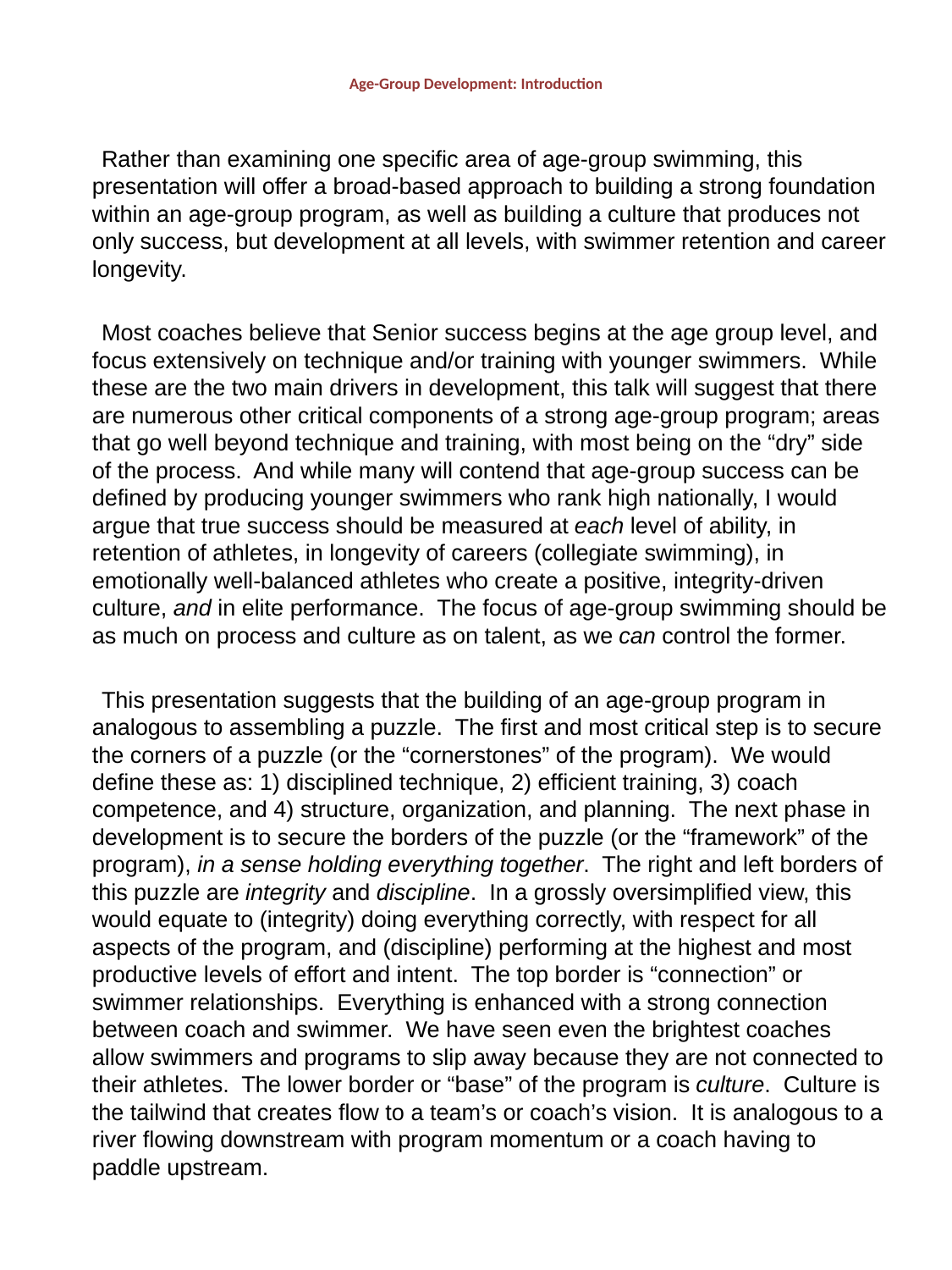

# Age-Group Development: Introduction
         Rather than examining one specific area of age-group swimming, this presentation will offer a broad-based approach to building a strong foundation within an age-group program, as well as building a culture that produces not only success, but development at all levels, with swimmer retention and career longevity.

         Most coaches believe that Senior success begins at the age group level, and focus extensively on technique and/or training with younger swimmers.  While these are the two main drivers in development, this talk will suggest that there are numerous other critical components of a strong age-group program; areas that go well beyond technique and training, with most being on the “dry” side of the process.  And while many will contend that age-group success can be defined by producing younger swimmers who rank high nationally, I would argue that true success should be measured at each level of ability, in retention of athletes, in longevity of careers (collegiate swimming), in emotionally well-balanced athletes who create a positive, integrity-driven culture, and in elite performance.  The focus of age-group swimming should be as much on process and culture as on talent, as we can control the former.

         This presentation suggests that the building of an age-group program in analogous to assembling a puzzle.  The first and most critical step is to secure the corners of a puzzle (or the “cornerstones” of the program).  We would define these as: 1) disciplined technique, 2) efficient training, 3) coach competence, and 4) structure, organization, and planning.  The next phase in development is to secure the borders of the puzzle (or the “framework” of the program), in a sense holding everything together.  The right and left borders of this puzzle are integrity and discipline.  In a grossly oversimplified view, this would equate to (integrity) doing everything correctly, with respect for all aspects of the program, and (discipline) performing at the highest and most productive levels of effort and intent.  The top border is “connection” or swimmer relationships.  Everything is enhanced with a strong connection between coach and swimmer.  We have seen even the brightest coaches allow swimmers and programs to slip away because they are not connected to their athletes.  The lower border or “base” of the program is culture.  Culture is the tailwind that creates flow to a team’s or coach’s vision.  It is analogous to a river flowing downstream with program momentum or a coach having to paddle upstream.

Orinda Aquatics
3